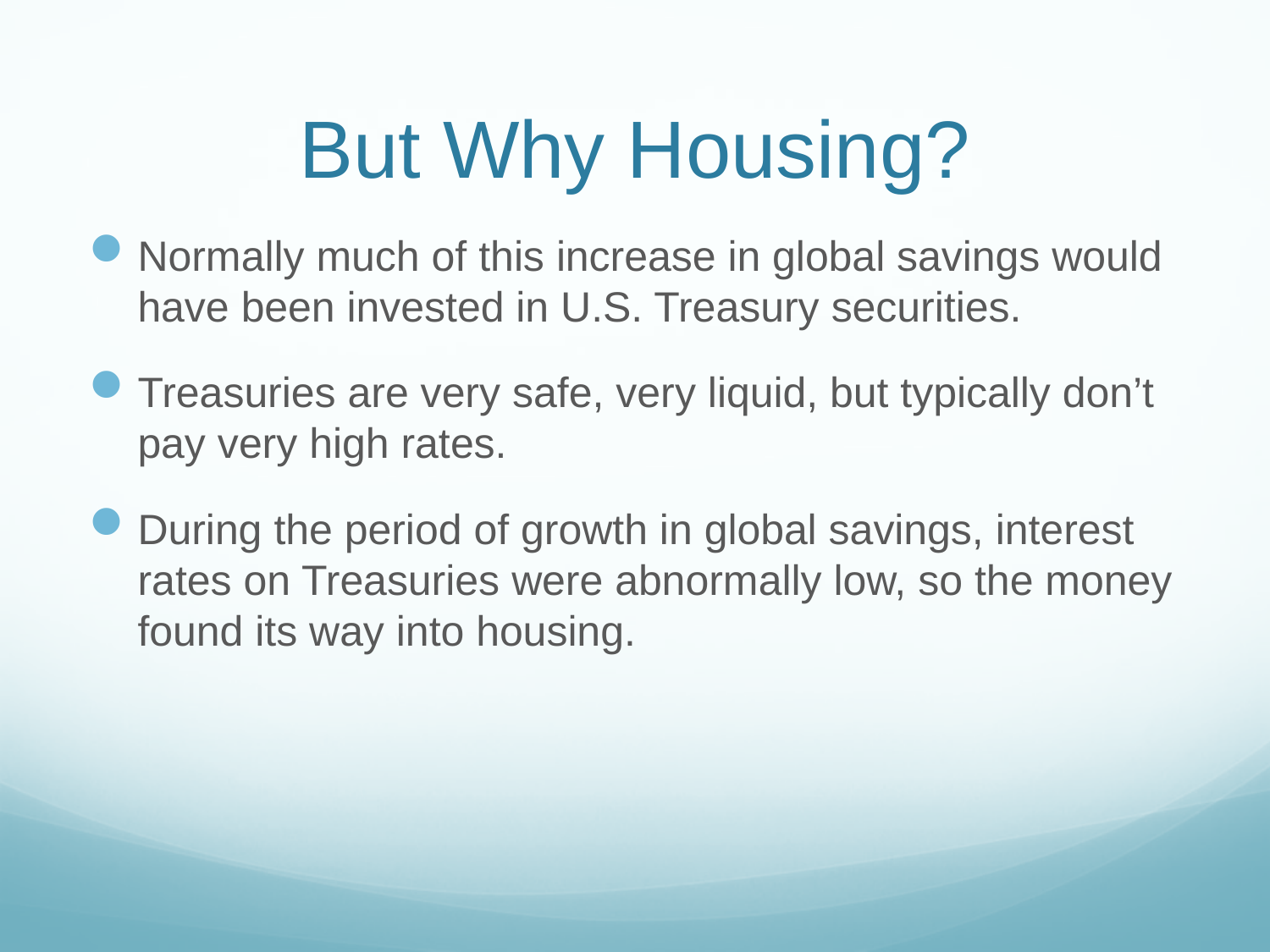

# But Why Housing?
Normally much of this increase in global savings would have been invested in U.S. Treasury securities.
Treasuries are very safe, very liquid, but typically don’t pay very high rates.
During the period of growth in global savings, interest rates on Treasuries were abnormally low, so the money found its way into housing.